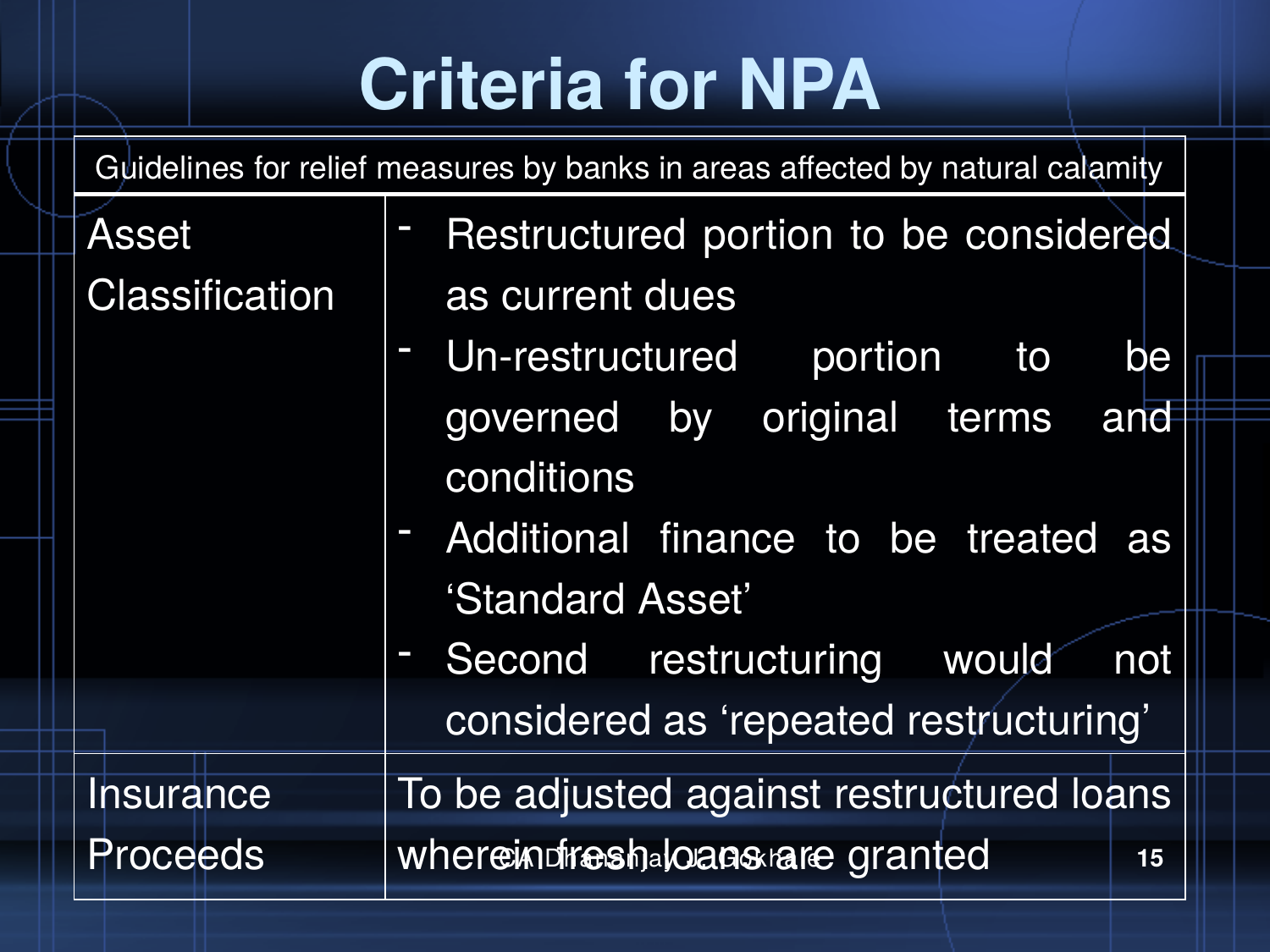

# Criteria for NPA
| Guidelines for relief measures by banks in areas affected by natural calamity |  |
| --- | --- |
| Asset Classification | Restructured portion to be considered as current dues Un-restructured portion to be governed by original terms and conditions Additional finance to be treated as ‘Standard Asset’ Second restructuring would not considered as ‘repeated restructuring’ |
| Insurance Proceeds | To be adjusted against restructured loans wherein fresh loans are granted |
CA Dhananjay J. Gokhale
15